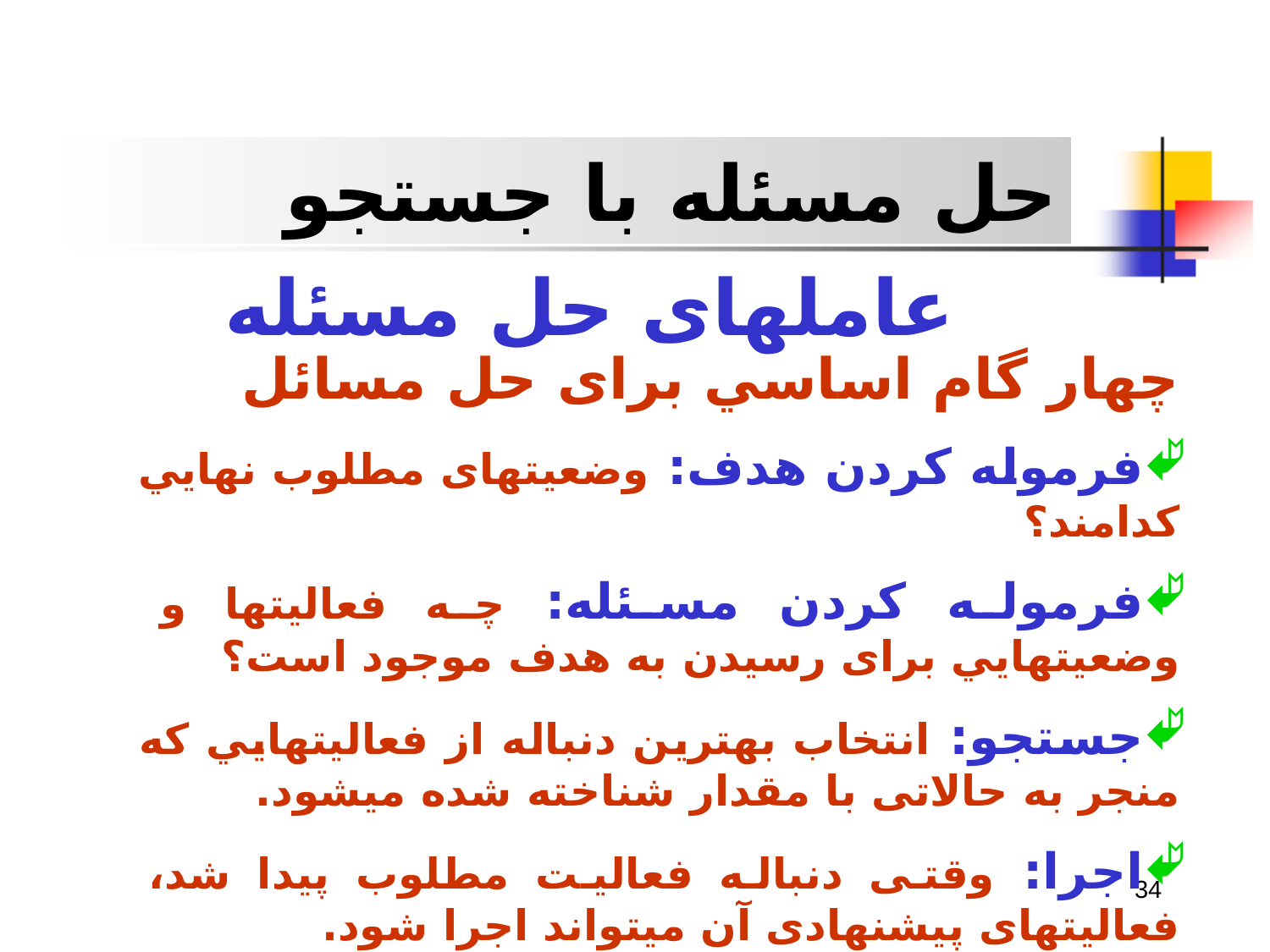

حل مسئله با جستجو
عاملهای حل مسئله
چهار گام اساسي برای حل مسائل
فرموله کردن هدف: وضعيتهای مطلوب نهايي کدامند؟
فرموله کردن مسئله: چه فعاليتها و وضعيتهايي برای رسيدن به هدف موجود است؟
جستجو: انتخاب بهترين دنباله از فعاليتهايي که منجر به حالاتی با مقدار شناخته شده ميشود.
اجرا: وقتی دنباله فعاليت مطلوب پيدا شد، فعاليتهای پيشنهادی آن ميتواند اجرا شود.

34